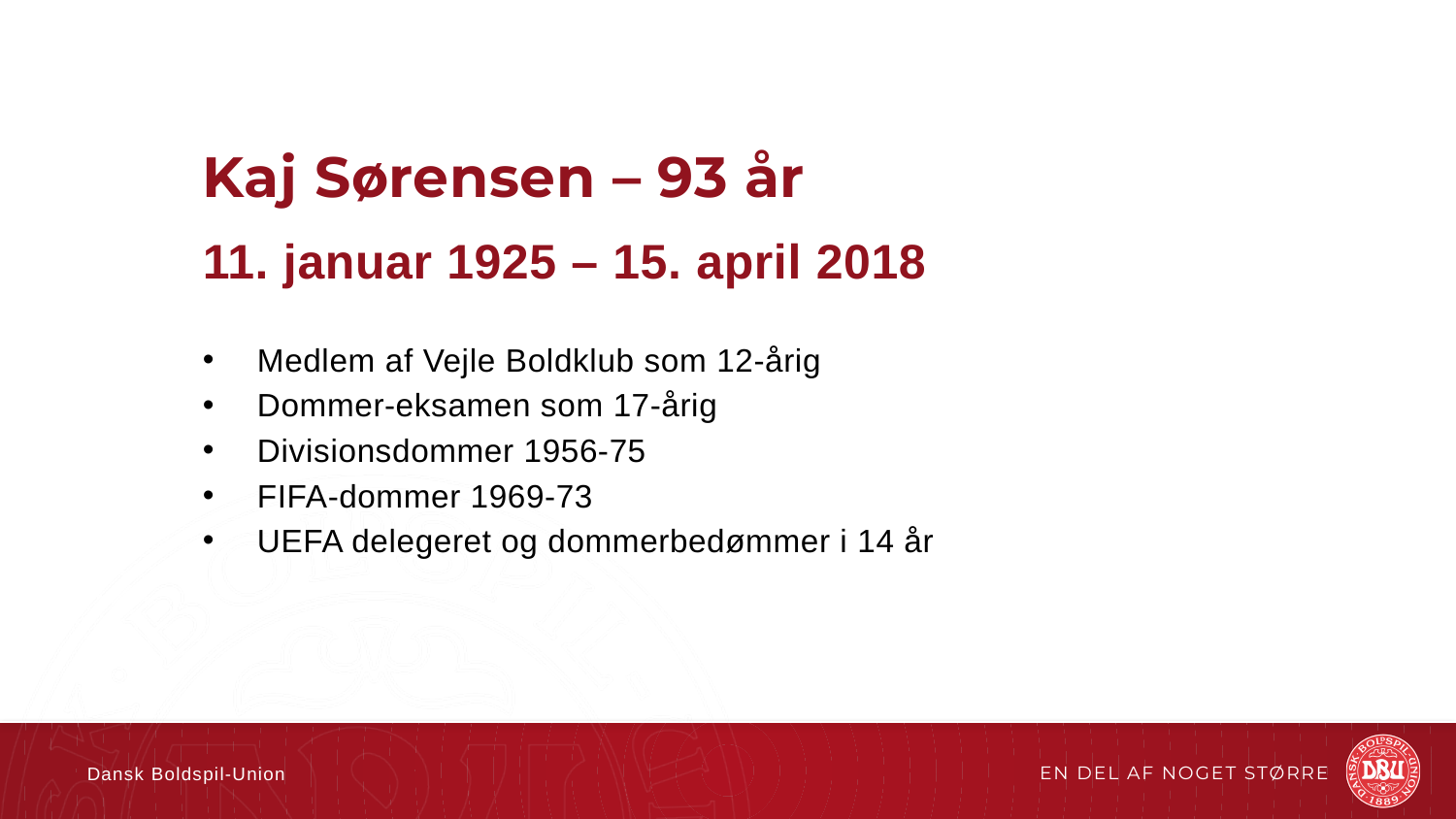

Kaj Sørensen – 93 år
11. januar 1925 – 15. april 2018

Medlem af Vejle Boldklub som 12-årig
Dommer-eksamen som 17-årig
Divisionsdommer 1956-75
FIFA-dommer 1969-73
UEFA delegeret og dommerbedømmer i 14 år